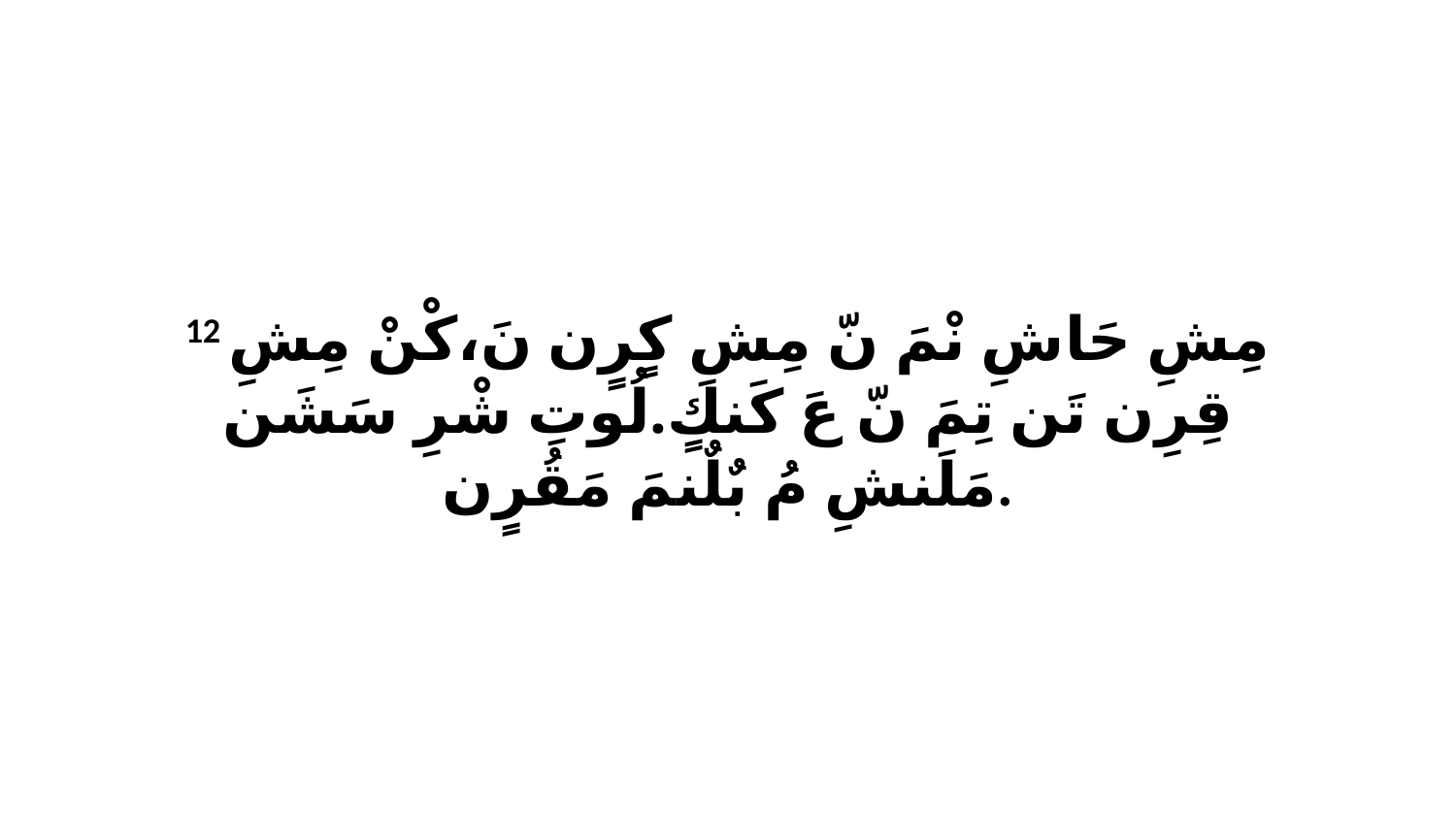

12 مِشِ حَاشِ نْمَ نّ مِشِ كٍرٍن نَ،كْنْ مِشِ قِرِن تَن تِمَ نّ عَ كَنكٍ.لُوتِ شْرِ سَشَن مَلَنشِ مُ بٌلٌنمَ مَقُرٍن.